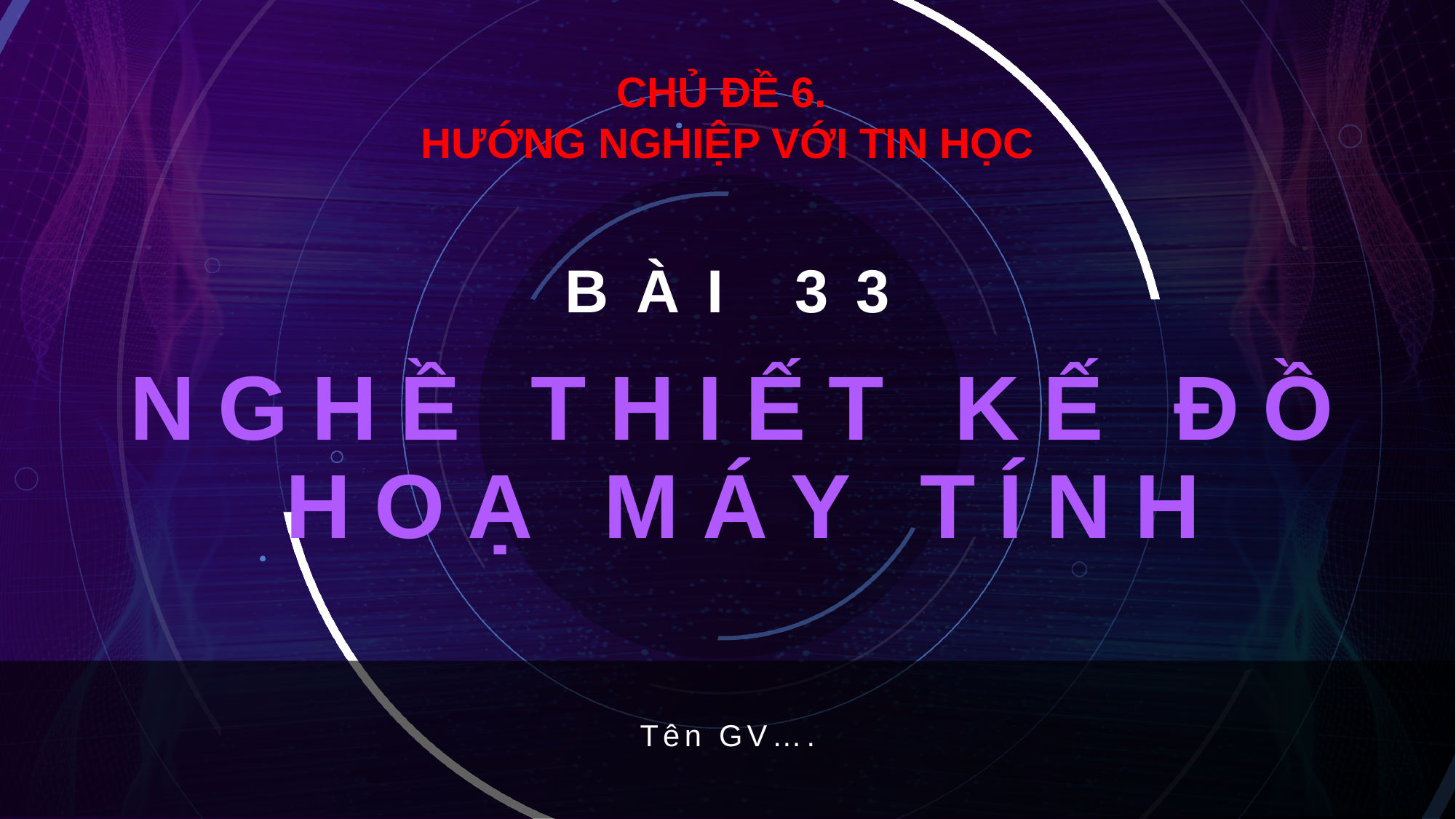

CHỦ ĐỀ 6.
HƯỚNG NGHIỆP VỚI TIN HỌC
BÀI 33
# NGHỀ THIẾT KẾ ĐỒ HOẠ MÁY TÍNH
Tên GV….